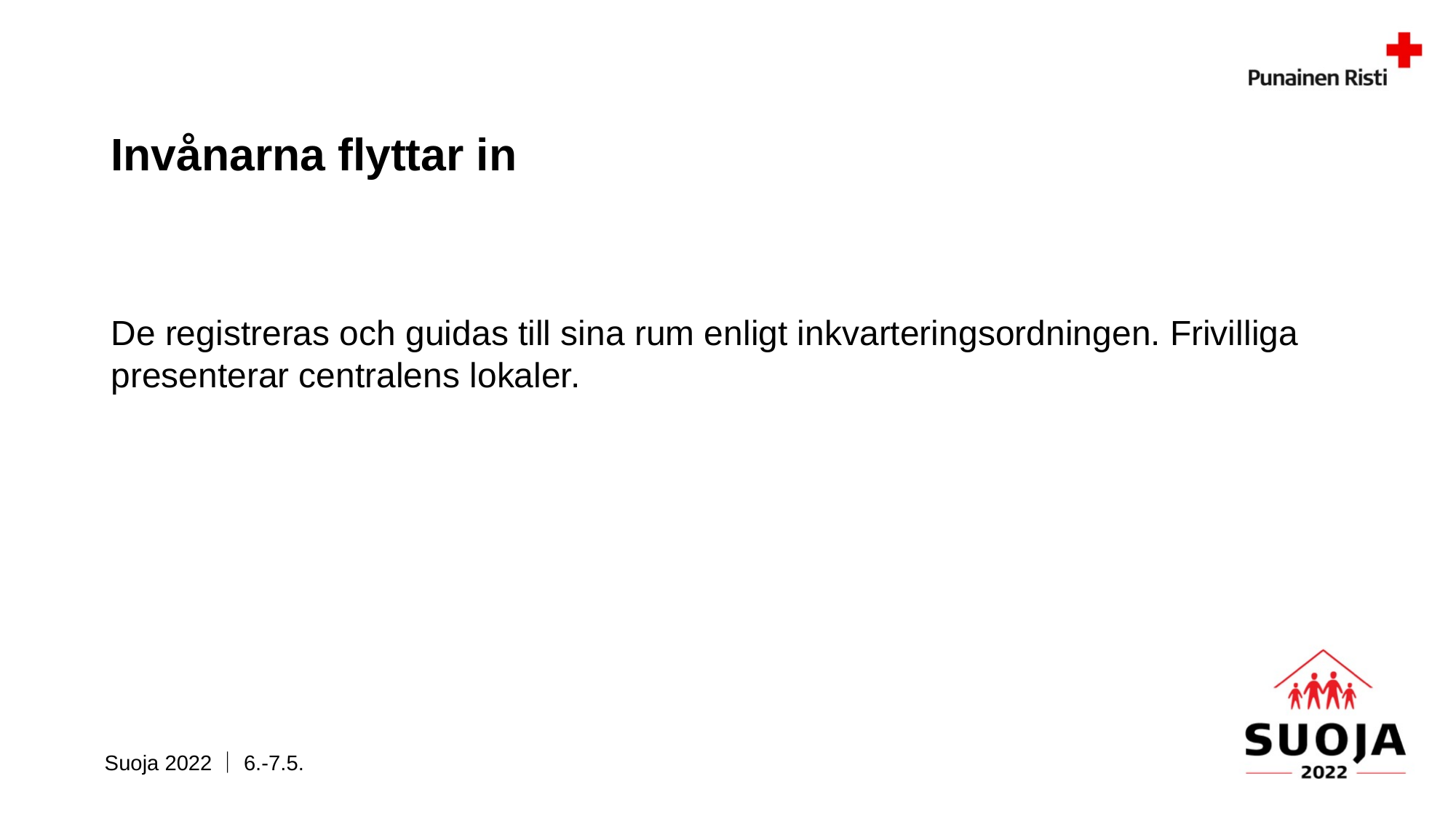

# Invånarna flyttar in
De registreras och guidas till sina rum enligt inkvarteringsordningen. Frivilliga presenterar centralens lokaler.